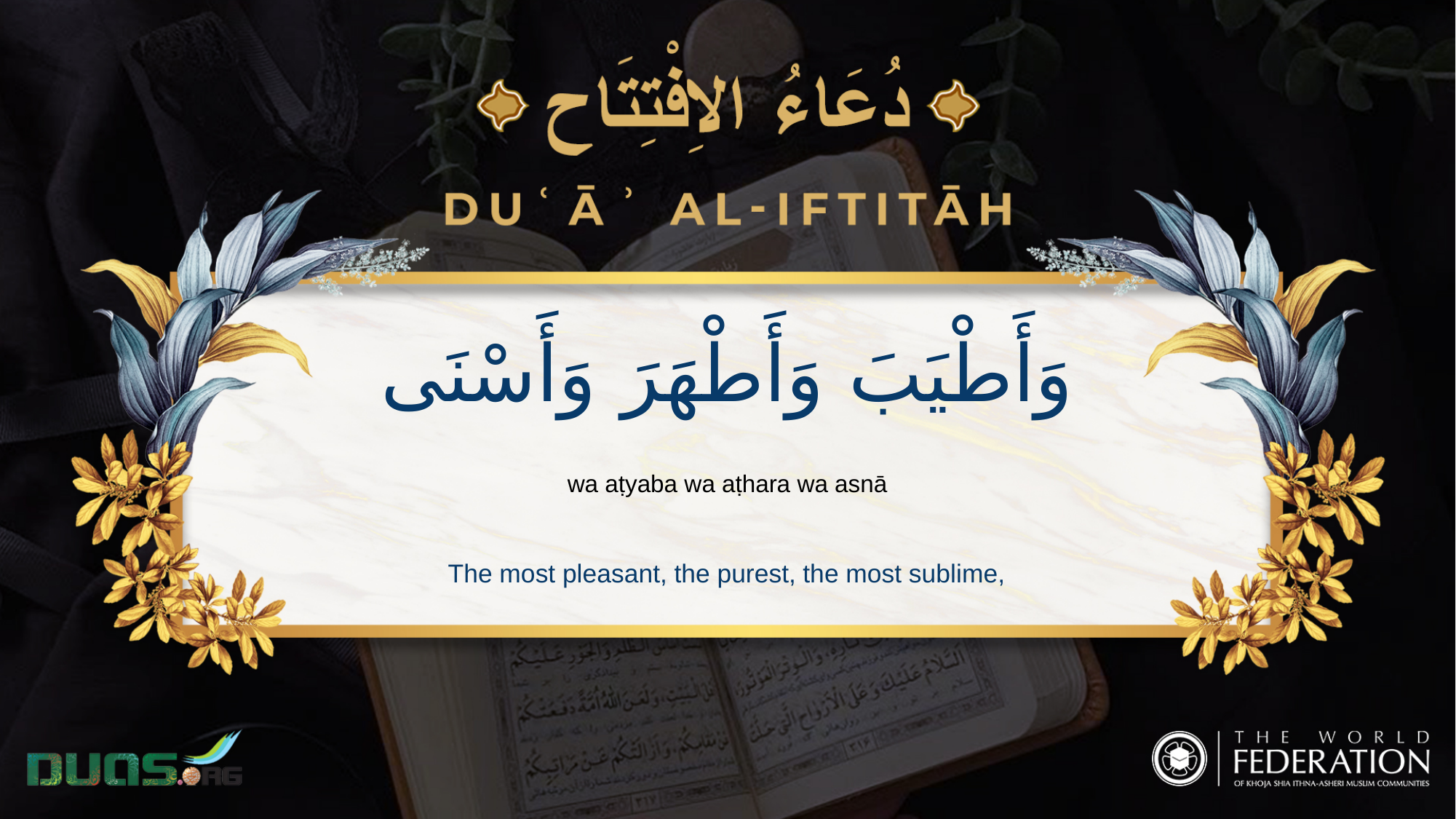

وَأَطْيَبَ وَأَطْهَرَ وَأَسْنَى
wa aṭyaba wa aṭhara wa asnā
The most pleasant, the purest, the most sublime,